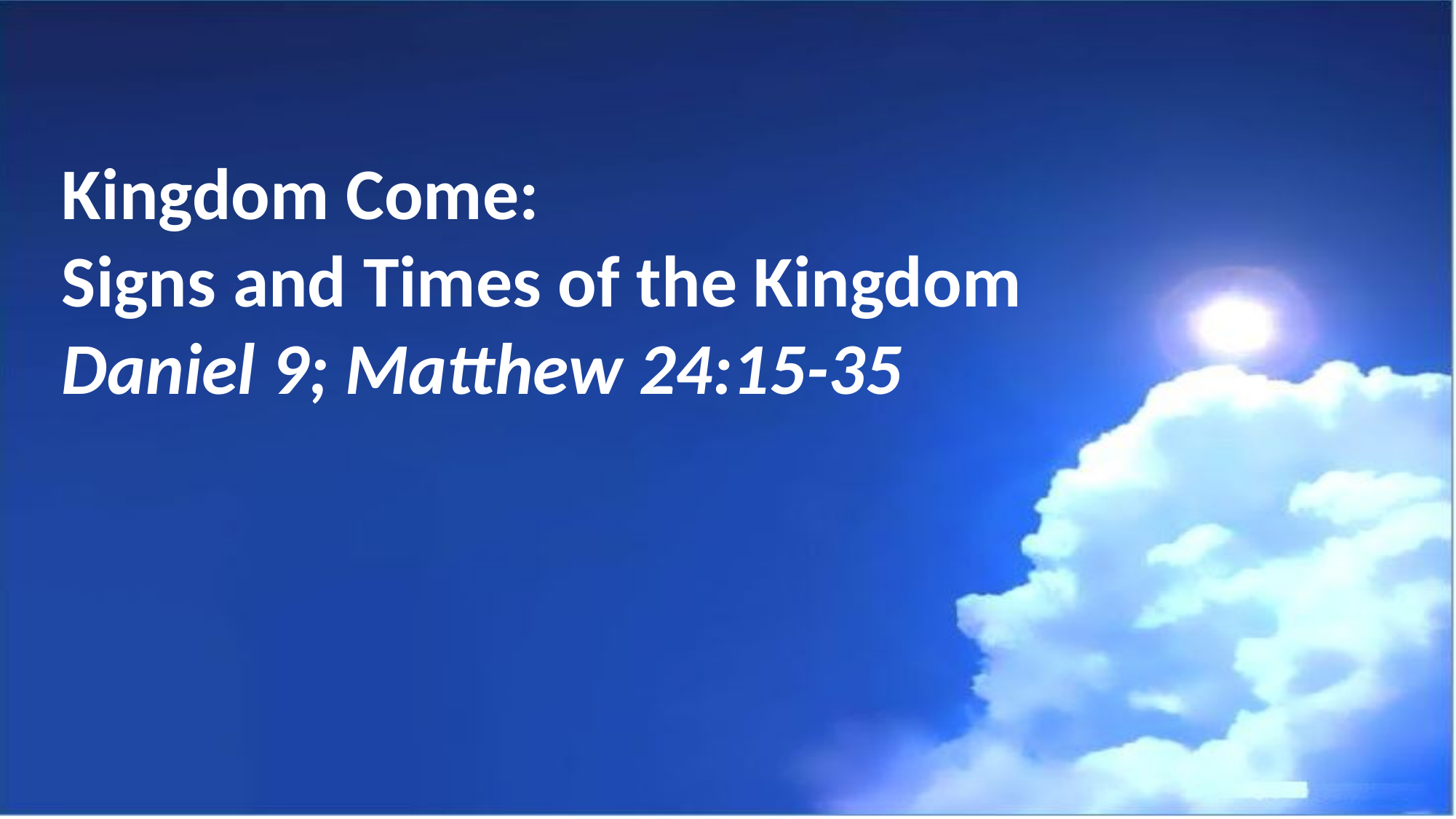

Kingdom Come:
Signs and Times of the Kingdom
Daniel 9; Matthew 24:15-35